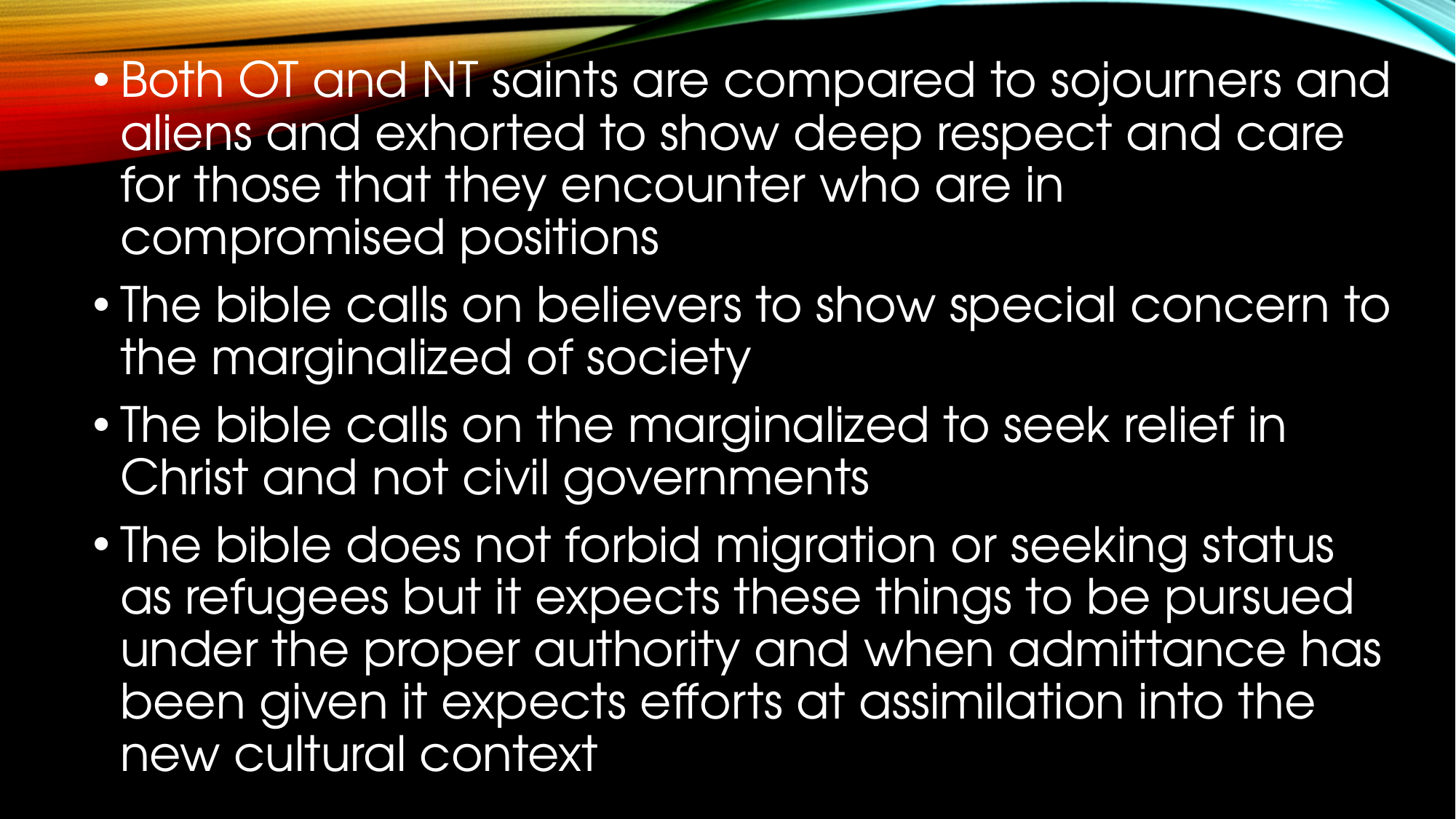

Both OT and NT saints are compared to sojourners and aliens and exhorted to show deep respect and care for those that they encounter who are in compromised positions
The bible calls on believers to show special concern to the marginalized of society
The bible calls on the marginalized to seek relief in Christ and not civil governments
The bible does not forbid migration or seeking status as refugees but it expects these things to be pursued under the proper authority and when admittance has been given it expects efforts at assimilation into the new cultural context